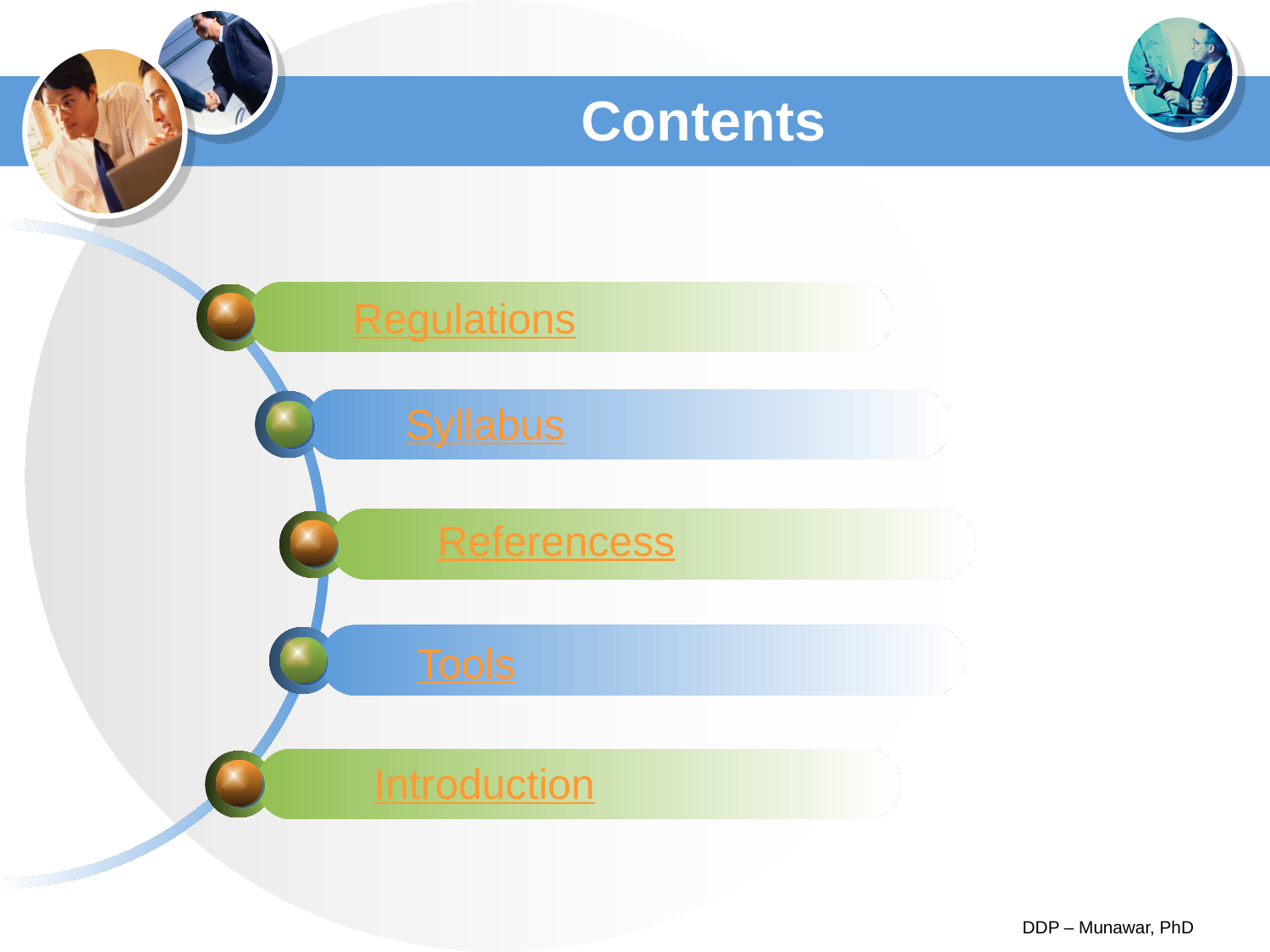

# Contents

Regulations

Syllabus

Referencess

Tools

Introduction
DDP – Munawar, PhD